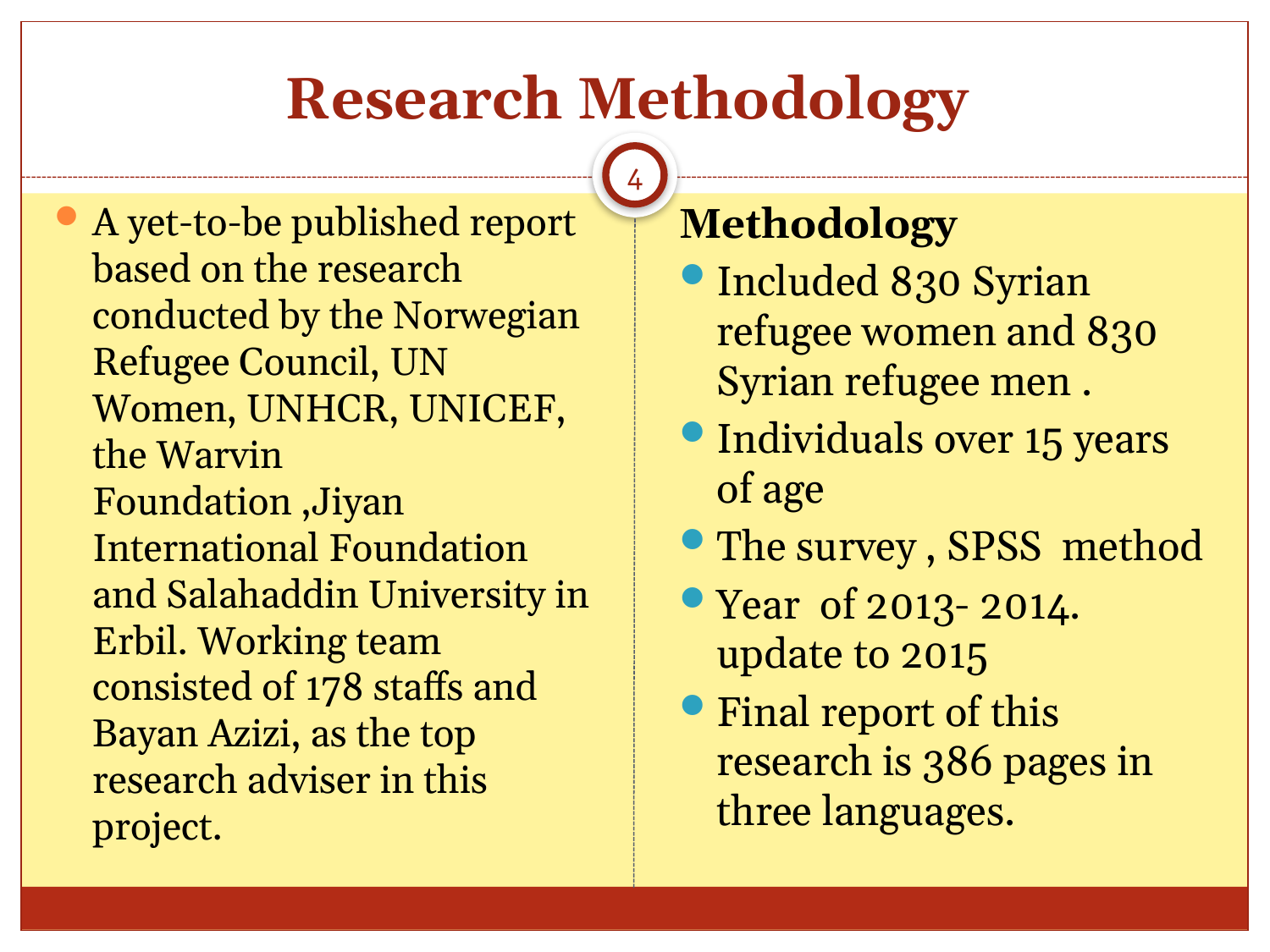

# Research Methodology
4
A yet-to-be published report based on the research conducted by the Norwegian Refugee Council, UN Women, UNHCR, UNICEF, the Warvin Foundation ,Jiyan International Foundation and Salahaddin University in Erbil. Working team consisted of 178 staffs and Bayan Azizi, as the top research adviser in this project.

Methodology
Included 830 Syrian refugee women and 830 Syrian refugee men .
Individuals over 15 years of age
The survey , SPSS  method
Year  of 2013- 2014. update to 2015
Final report of this research is 386 pages in three languages.